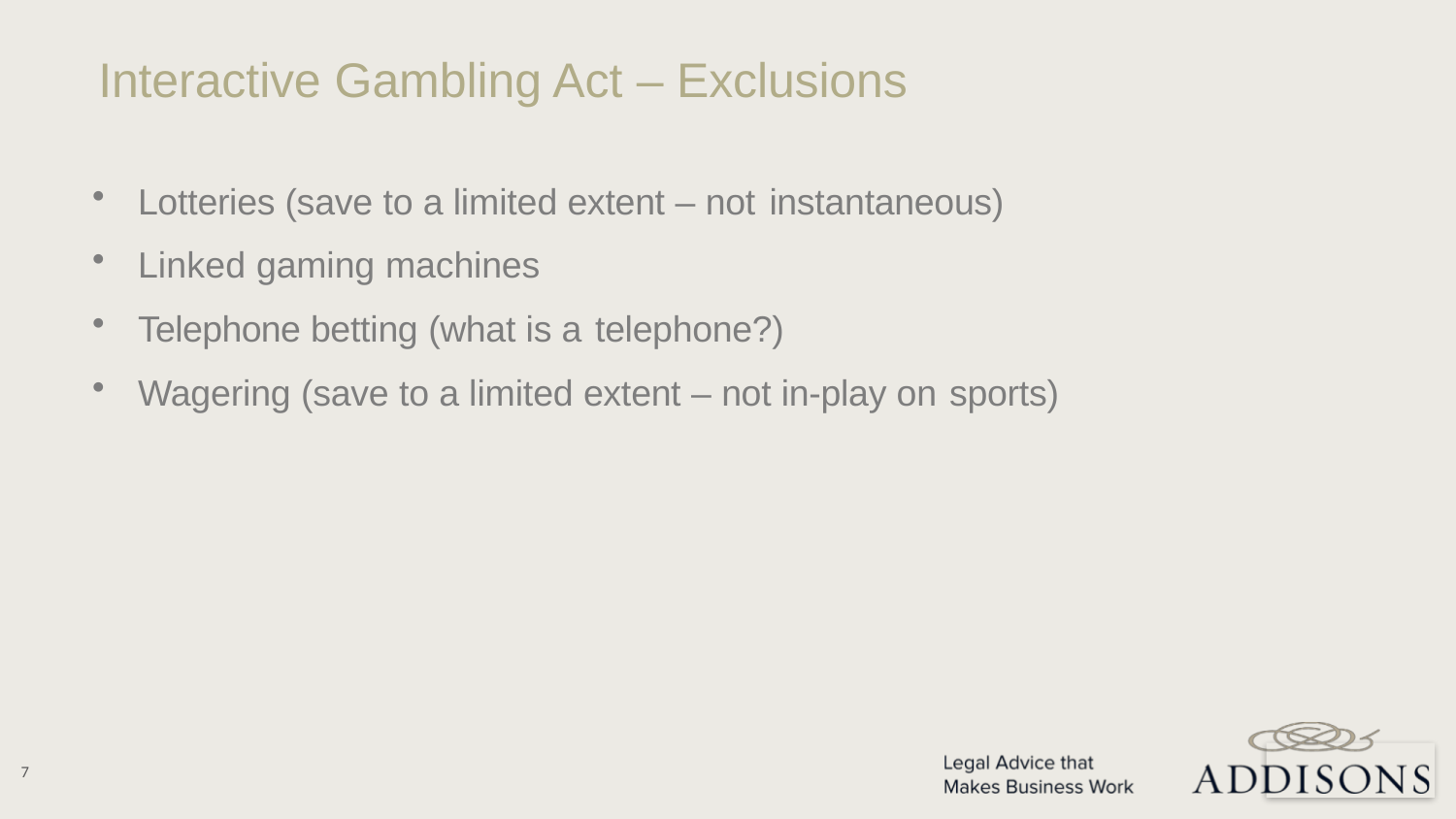

Interactive Gambling Act – Exclusions
Lotteries (save to a limited extent – not instantaneous)
Linked gaming machines
Telephone betting (what is a telephone?)
Wagering (save to a limited extent – not in-play on sports)